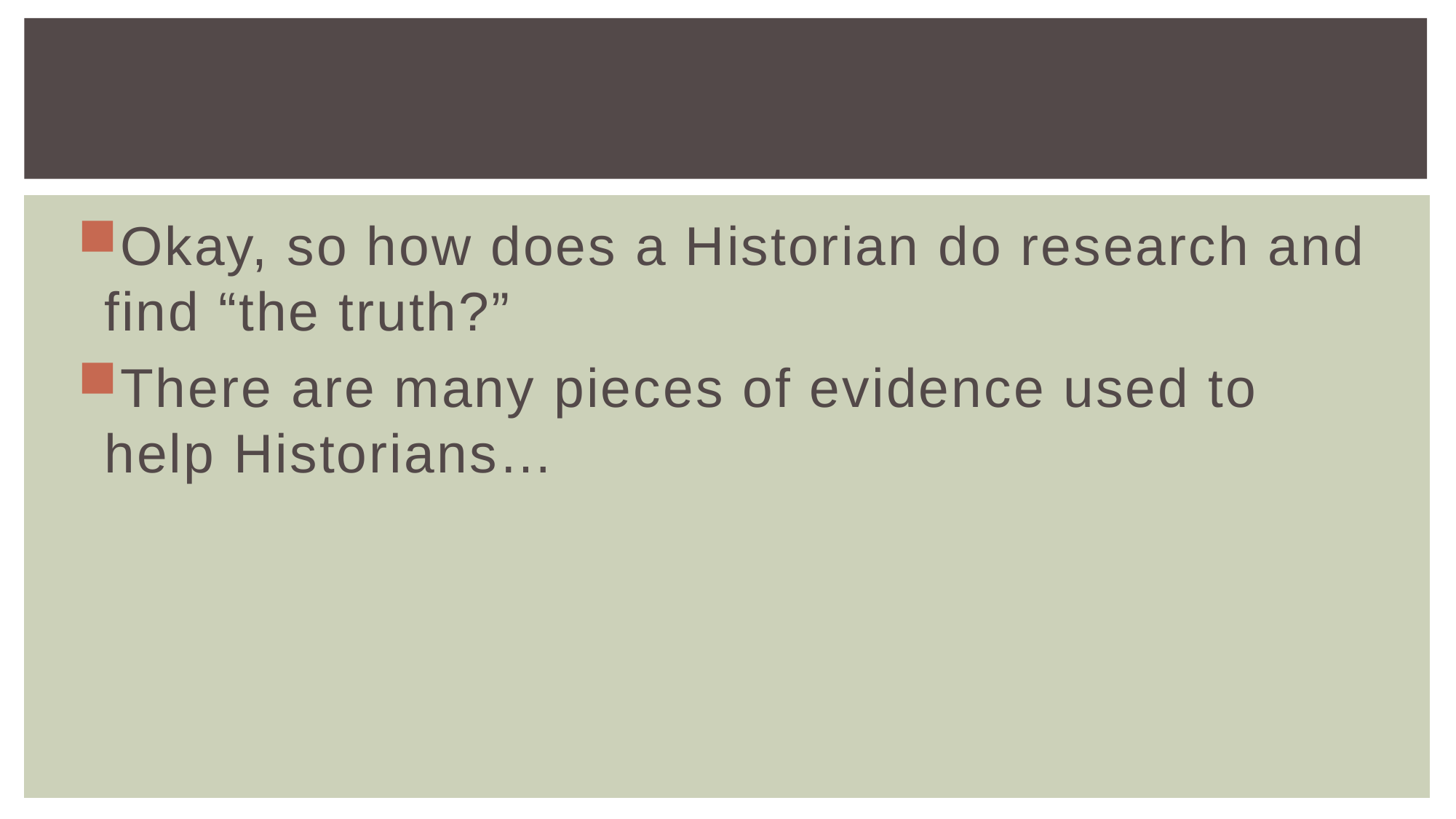

#
Okay, so how does a Historian do research and find “the truth?”
There are many pieces of evidence used to help Historians…